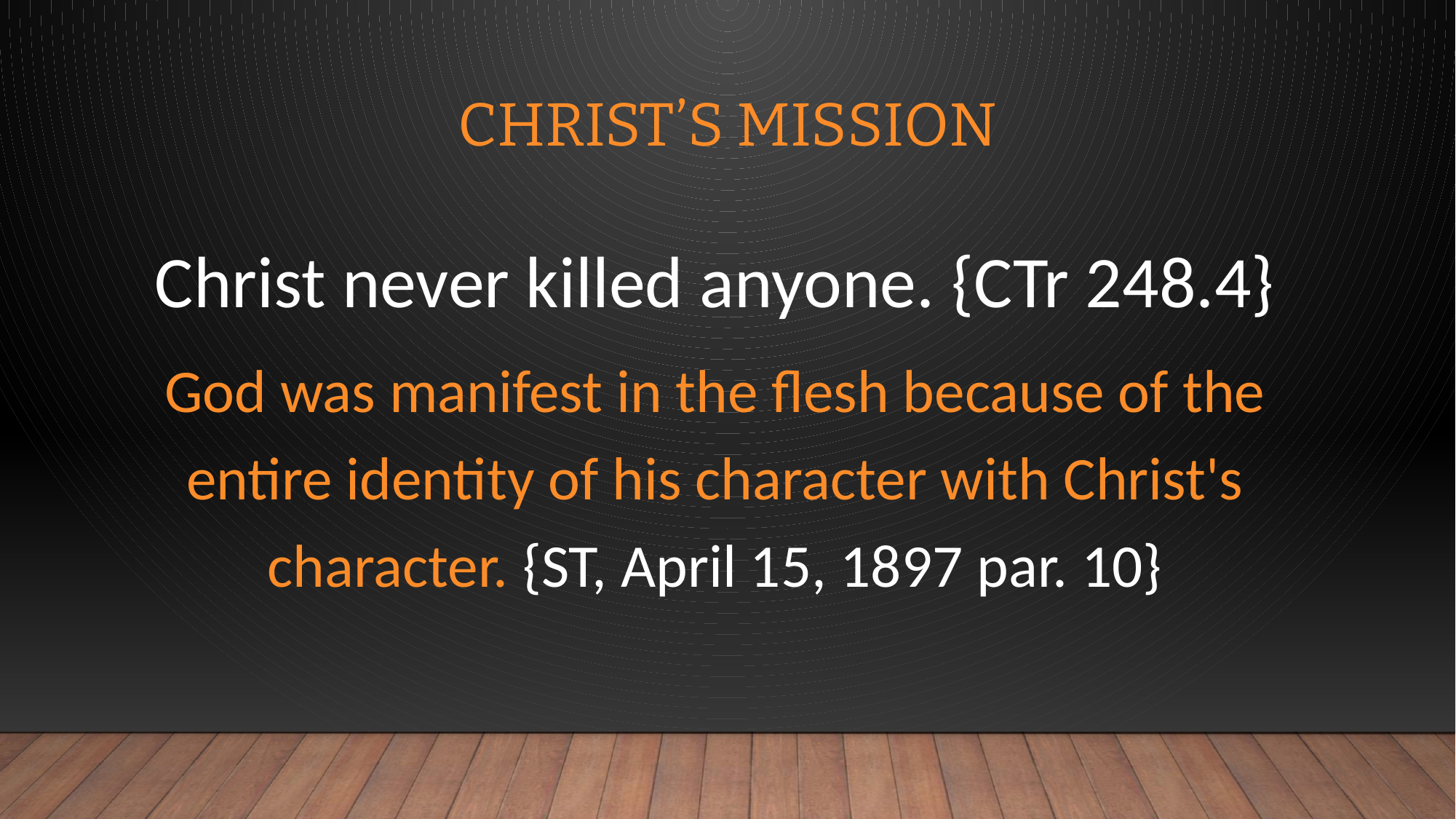

# Christ’s Mission
Christ never killed anyone. {CTr 248.4}
God was manifest in the flesh because of the entire identity of his character with Christ's character. {ST, April 15, 1897 par. 10}